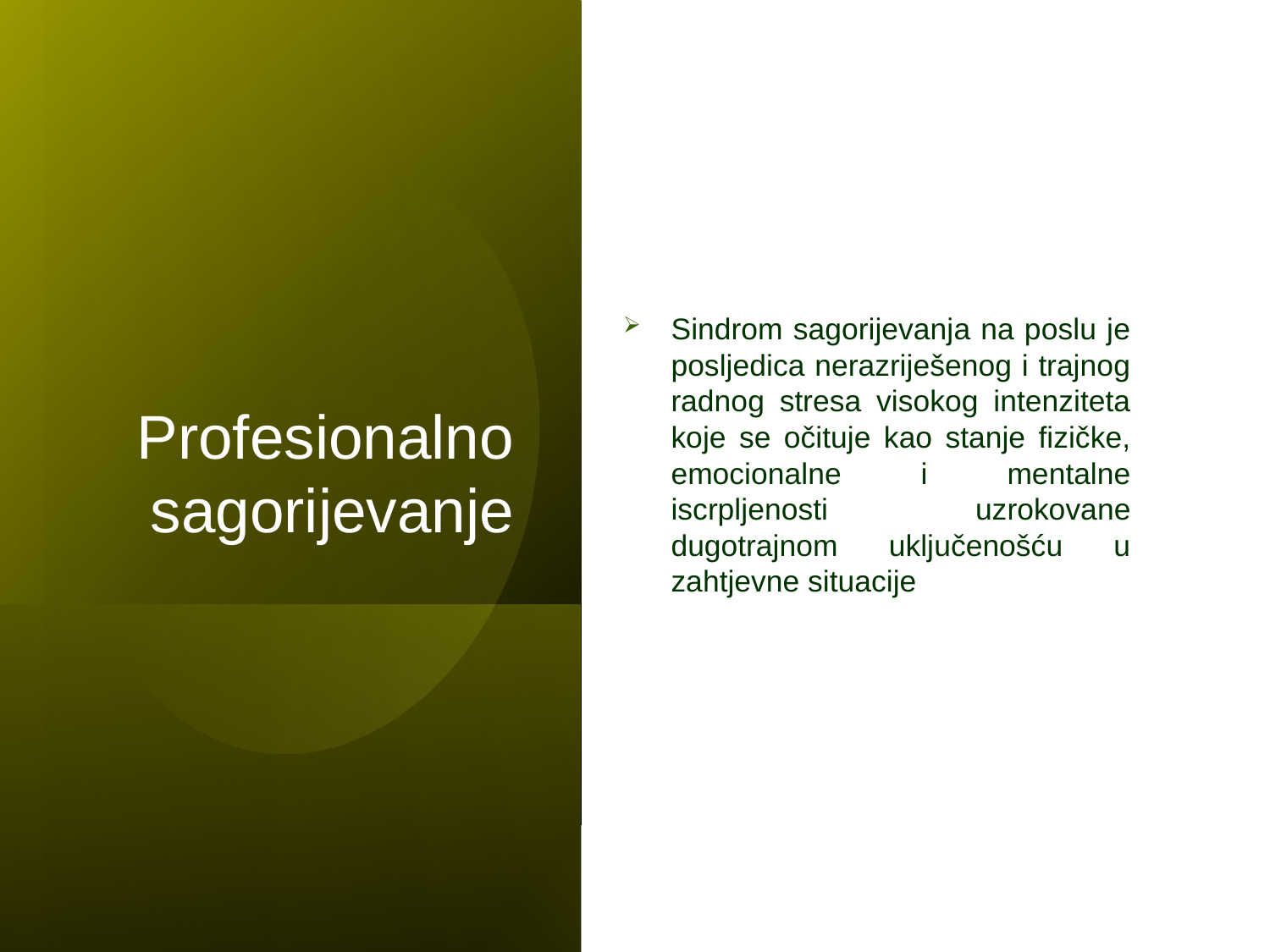

# Profesionalno sagorijevanje
Sindrom sagorijevanja na poslu je posljedica nerazriješenog i trajnog radnog stresa visokog intenziteta koje se očituje kao stanje fizičke, emocionalne i mentalne iscrpljenosti uzrokovane dugotrajnom uključenošću u zahtjevne situacije